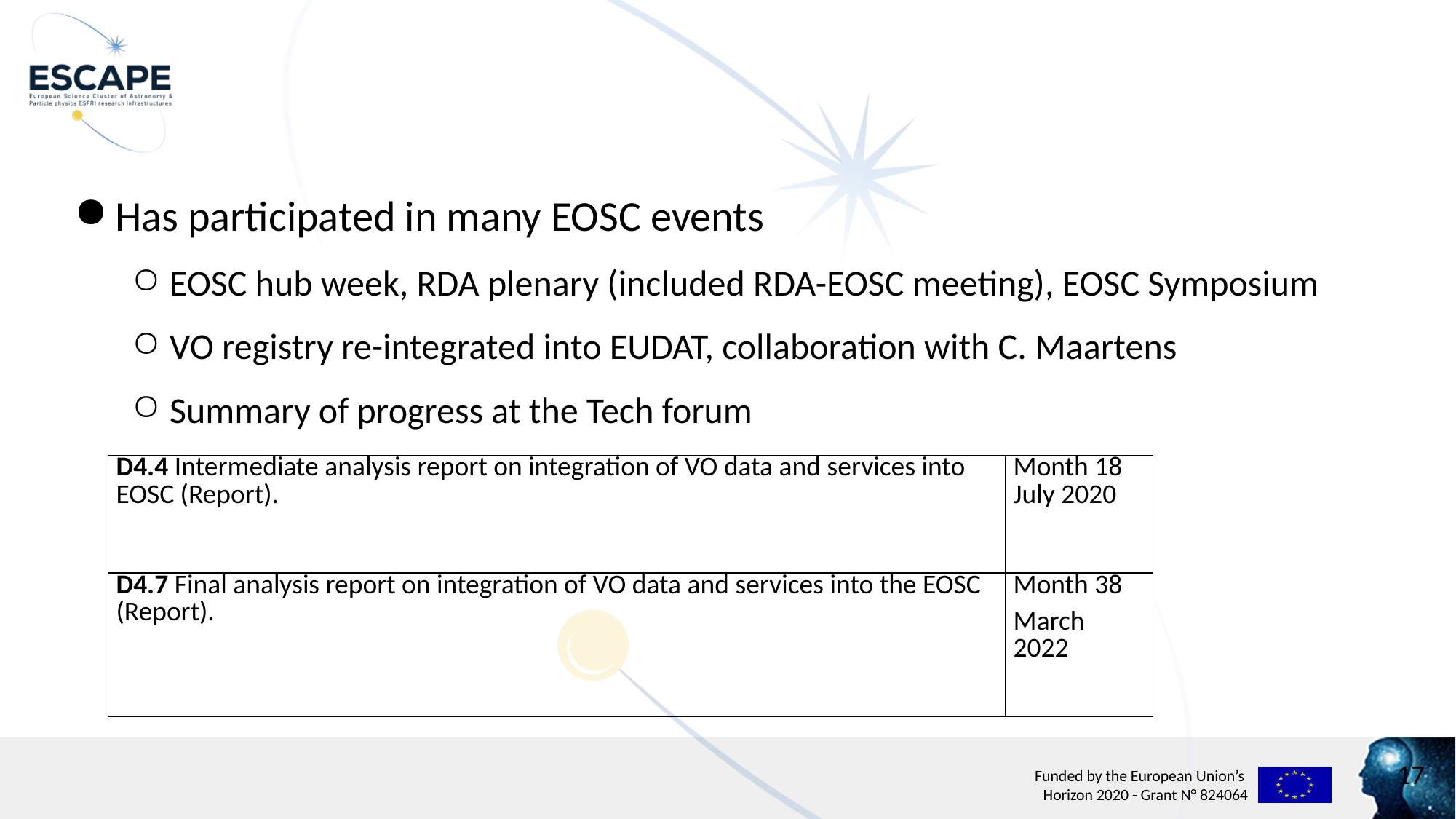

#
Has participated in many EOSC events
EOSC hub week, RDA plenary (included RDA-EOSC meeting), EOSC Symposium
VO registry re-integrated into EUDAT, collaboration with C. Maartens
Summary of progress at the Tech forum
| D4.4 Intermediate analysis report on integration of VO data and services into EOSC (Report). | Month 18 July 2020 |
| --- | --- |
| D4.7 Final analysis report on integration of VO data and services into the EOSC (Report). | Month 38 March 2022 |
17